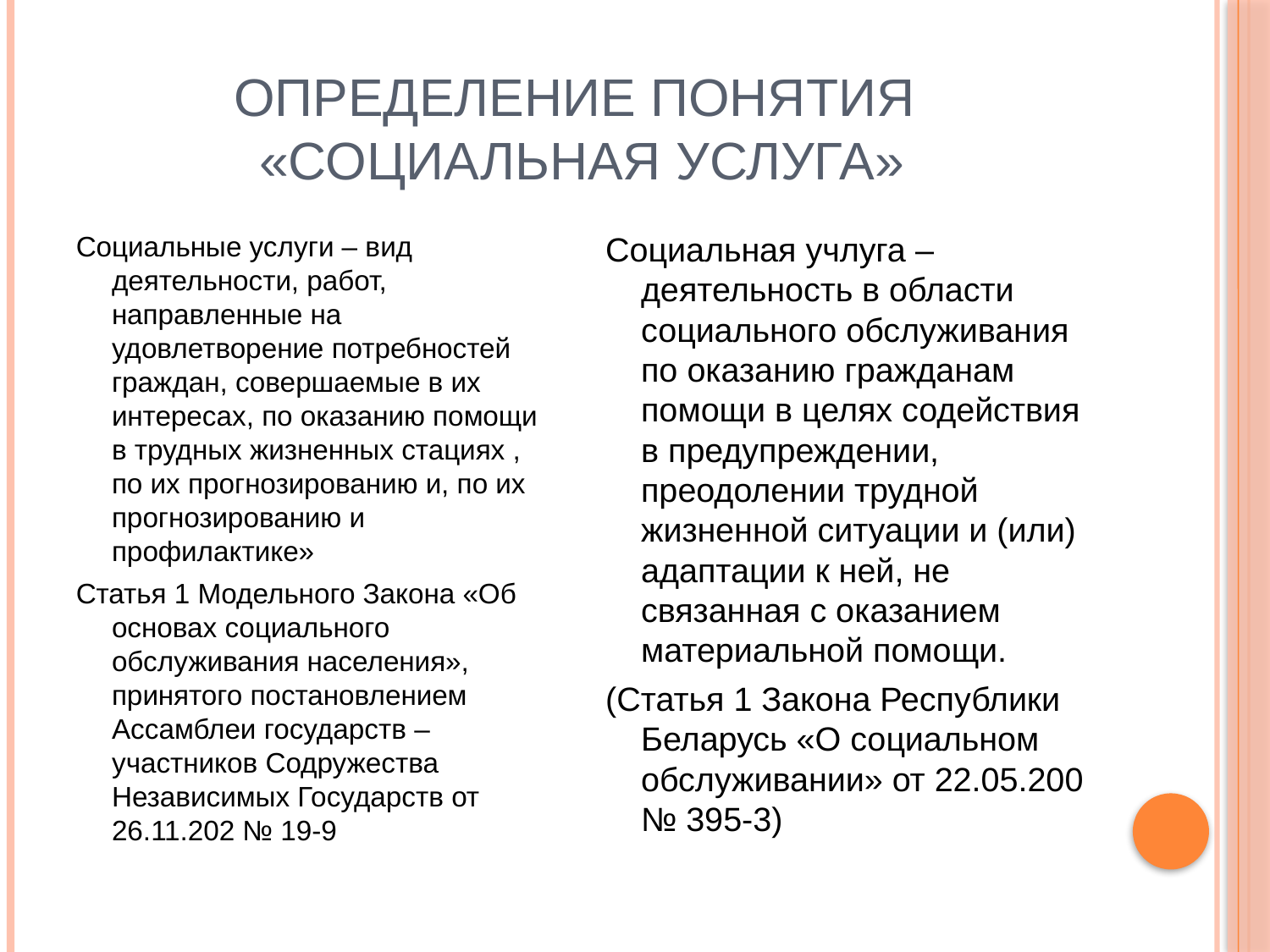

# Определение понятия «социальная услуга»
Социальные услуги – вид деятельности, работ, направленные на удовлетворение потребностей граждан, совершаемые в их интересах, по оказанию помощи в трудных жизненных стациях , по их прогнозированию и, по их прогнозированию и профилактике»
Статья 1 Модельного Закона «Об основах социального обслуживания населения», принятого постановлением Ассамблеи государств – участников Содружества Независимых Государств от 26.11.202 № 19-9
Социальная учлуга – деятельность в области социального обслуживания по оказанию гражданам помощи в целях содействия в предупреждении, преодолении трудной жизненной ситуации и (или) адаптации к ней, не связанная с оказанием материальной помощи.
(Статья 1 Закона Республики Беларусь «О социальном обслуживании» от 22.05.200 № 395-3)